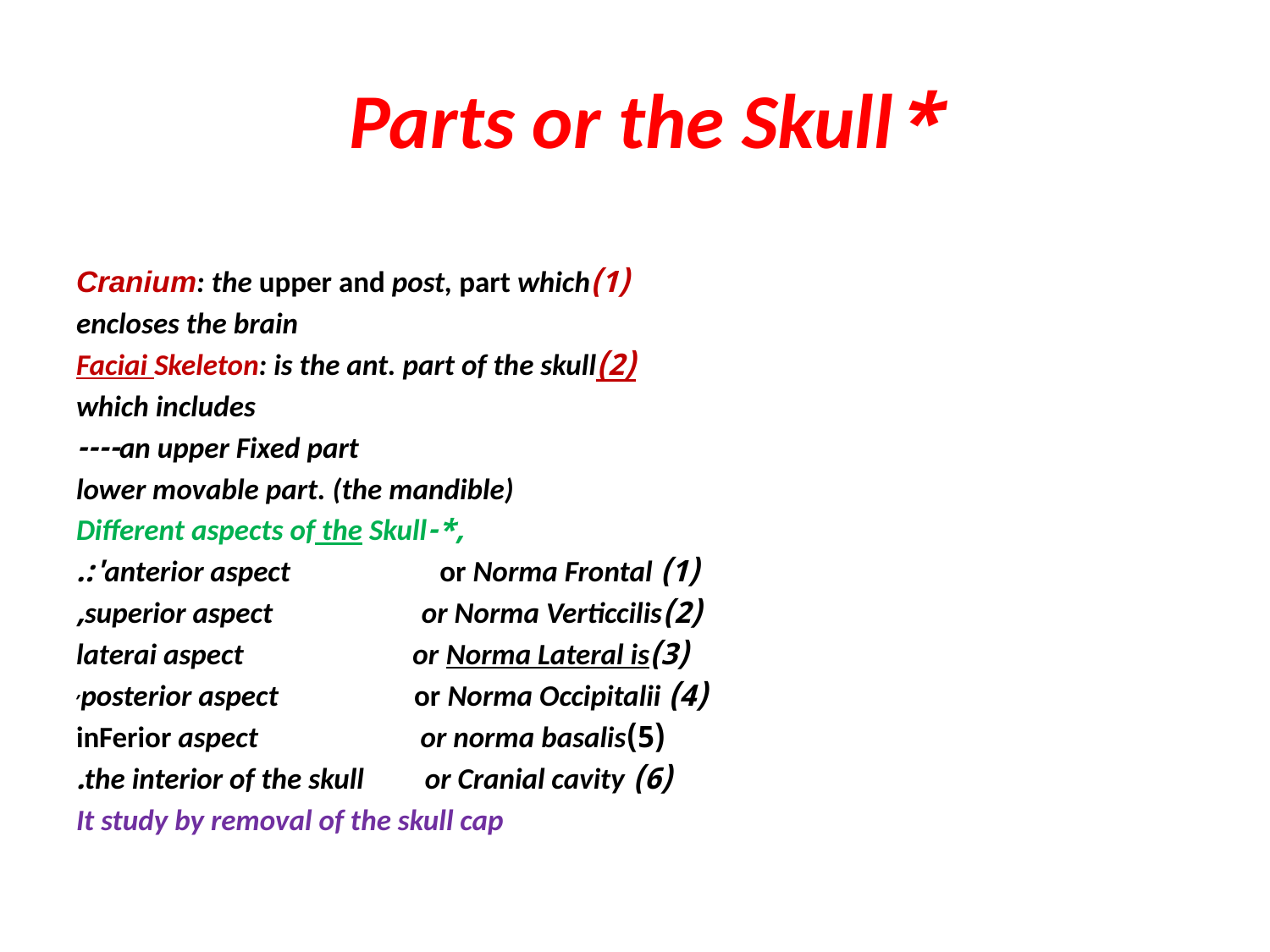

# *Parts or the Skull

(1)Cranium: the upper and post, part which
encloses the brain
(2)Faciai Skeleton: is the ant. part of the skull
which includes
an upper Fixed part----
lower movable part. (the mandible)
,*-Different aspects of the Skull
(1) anterior aspect                      or Norma Frontal':.
(2)superior aspect                      or Norma Verticcilis,
(3)laterai aspect                         or Norma Lateral is
(4) posterior aspect                    or Norma Occipitalii,
(5)inFerior aspect                        or norma basalis
(6) the interior of the skull         or Cranial cavity.
It study by removal of the skull cap